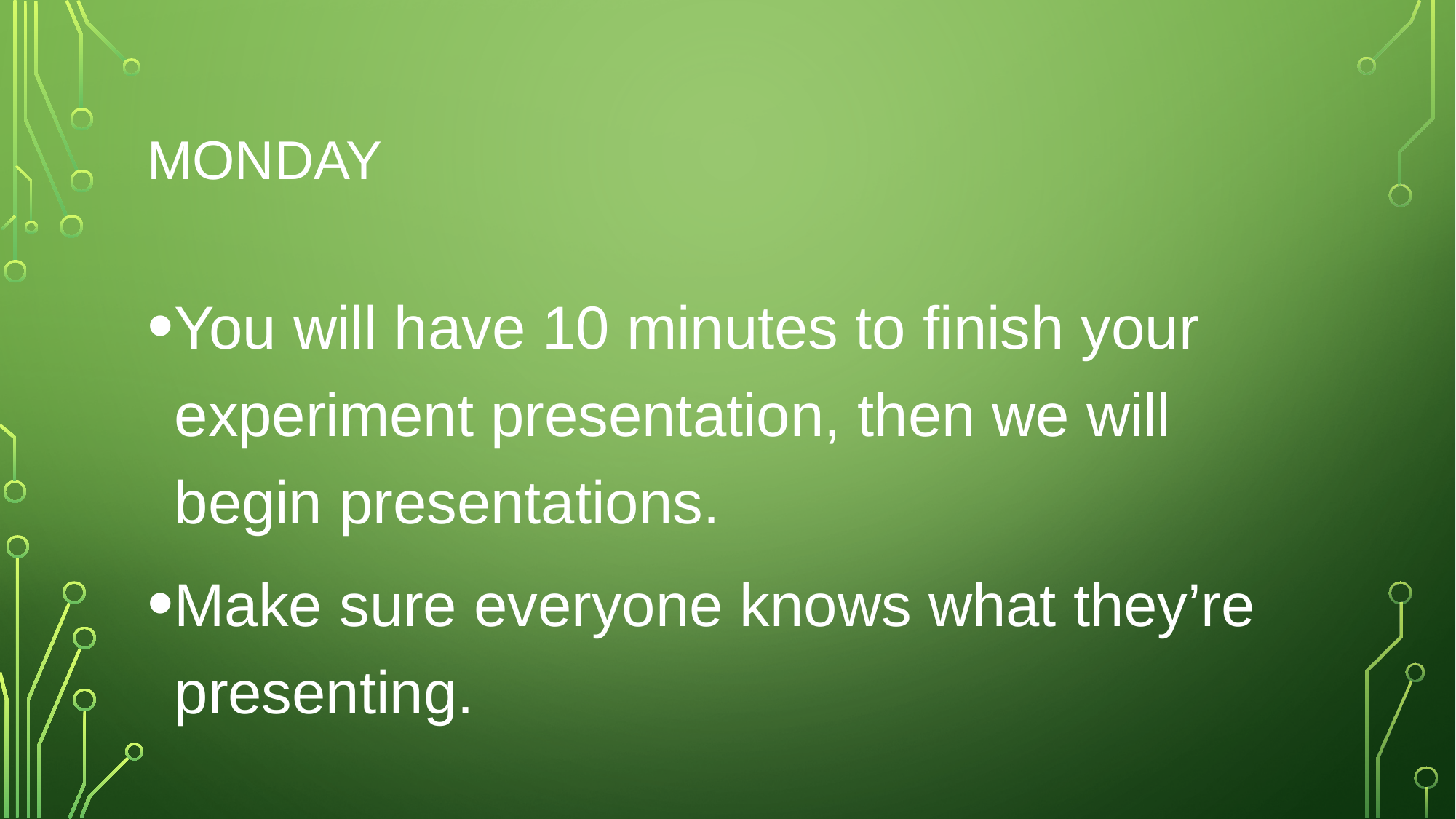

# Monday
You will have 10 minutes to finish your experiment presentation, then we will begin presentations.
Make sure everyone knows what they’re presenting.